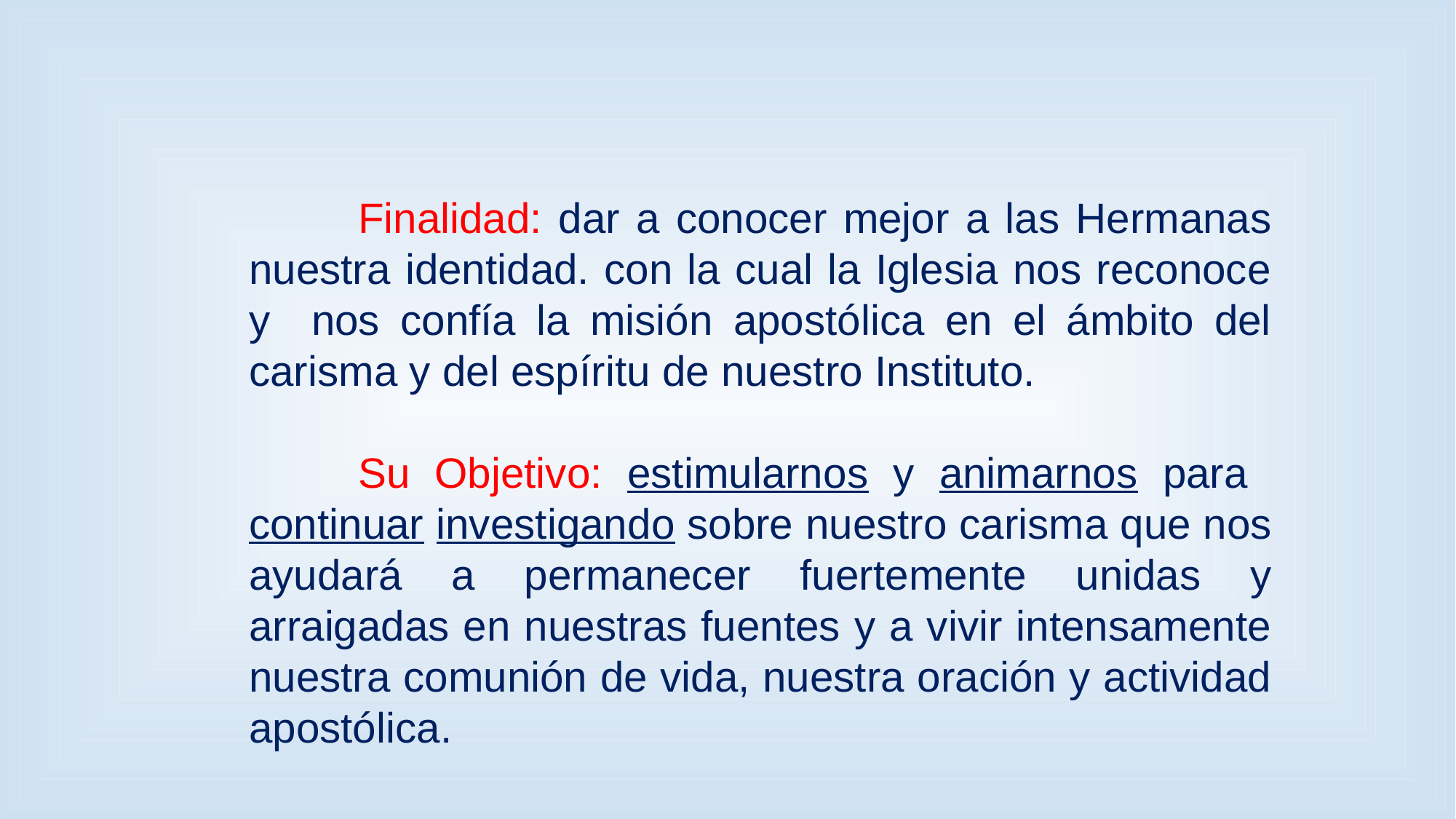

Finalidad: dar a conocer mejor a las Hermanas nuestra identidad. con la cual la Iglesia nos reconoce y  nos confía la misión apostólica en el ámbito del carisma y del espíritu de nuestro Instituto.

	Su Objetivo: estimularnos y animarnos para  continuar investigando sobre nuestro carisma que nos ayudará a permanecer fuertemente unidas y arraigadas en nuestras fuentes y a vivir intensamente nuestra comunión de vida, nuestra oración y actividad apostólica.